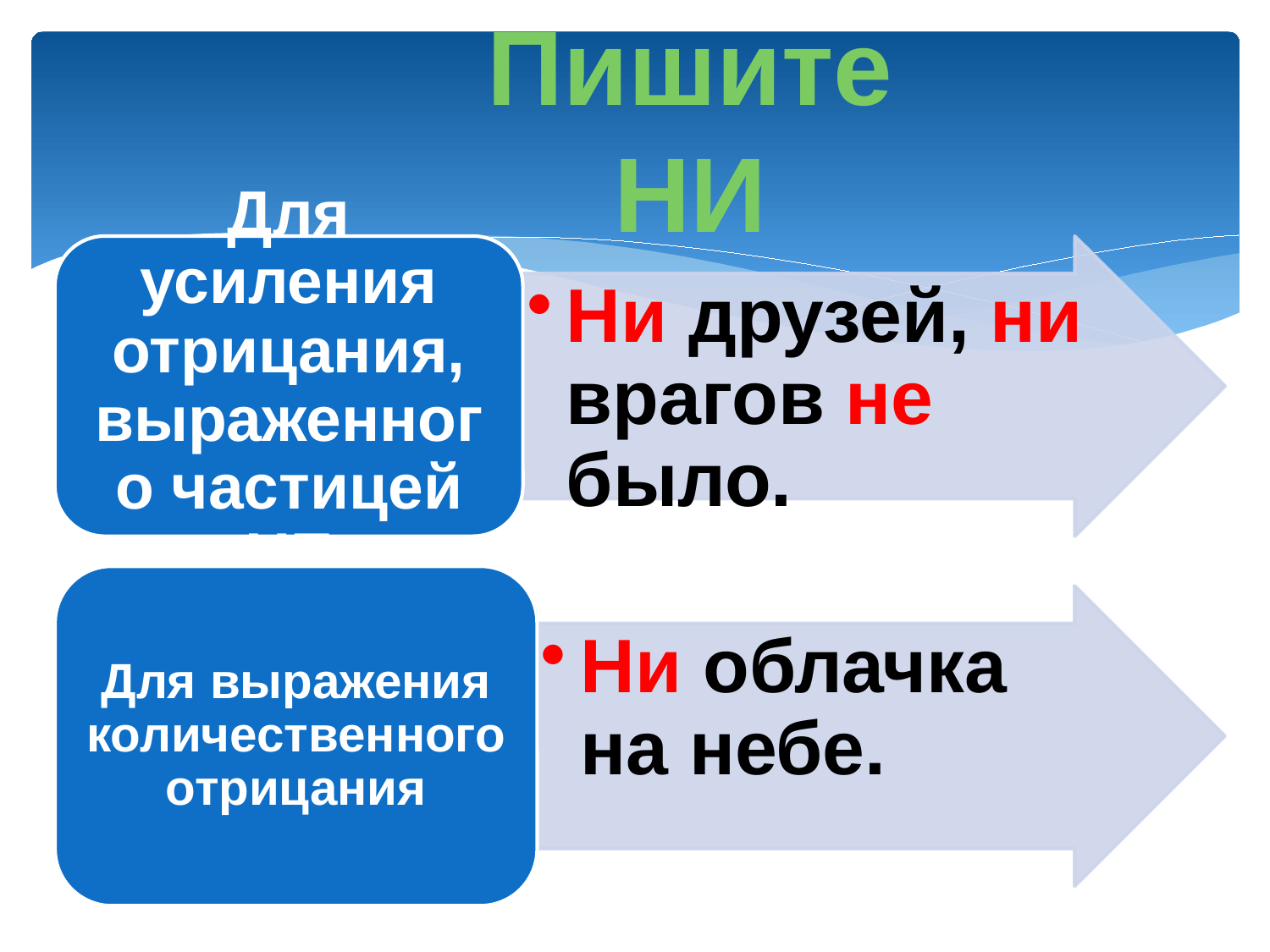

# Пишите НИ
Ни друзей, ни врагов не было.
Для усиления отрицания, выраженного частицей НЕ
Ни облачка на небе.
Для выражения количественного отрицания